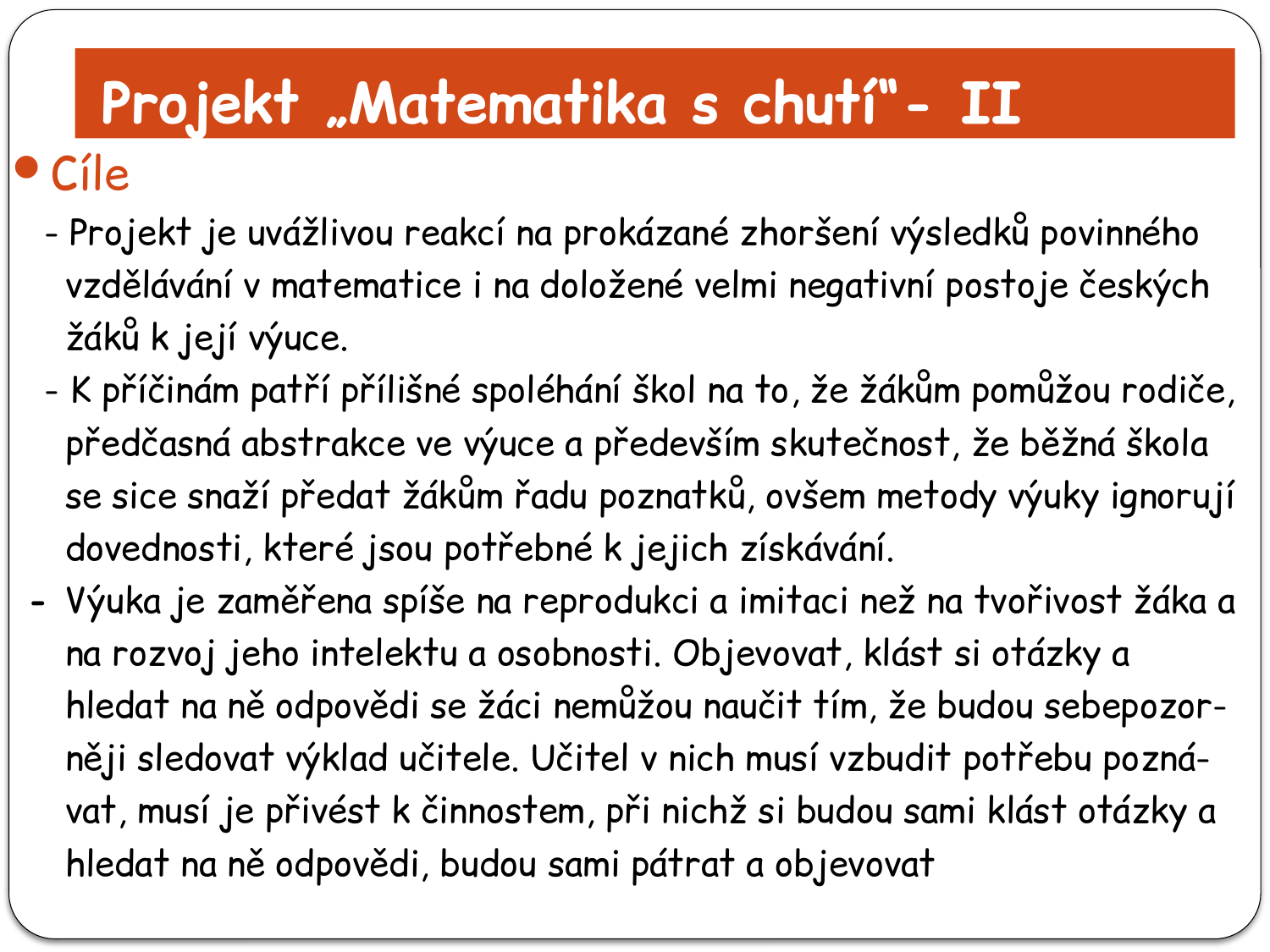

# Projekt „Matematika s chutí“- II

Cíle
   - Projekt je uvážlivou reakcí na prokázané zhoršení výsledků povinného
     vzdělávání v matematice i na doložené velmi negativní postoje českých
     žáků k její výuce.
   - K příčinám patří přílišné spoléhání škol na to, že žákům pomůžou rodiče,
     předčasná abstrakce ve výuce a především skutečnost, že běžná škola
     se sice snaží předat žákům řadu poznatků, ovšem metody výuky ignorují
     dovednosti, které jsou potřebné k jejich získávání.
 - Výuka je zaměřena spíše na reprodukci a imitaci než na tvořivost žáka a
     na rozvoj jeho intelektu a osobnosti. Objevovat, klást si otázky a
     hledat na ně odpovědi se žáci nemůžou naučit tím, že budou sebepozor-
     něji sledovat výklad učitele. Učitel v nich musí vzbudit potřebu pozná-
     vat, musí je přivést k činnostem, při nichž si budou sami klást otázky a
     hledat na ně odpovědi, budou sami pátrat a objevovat